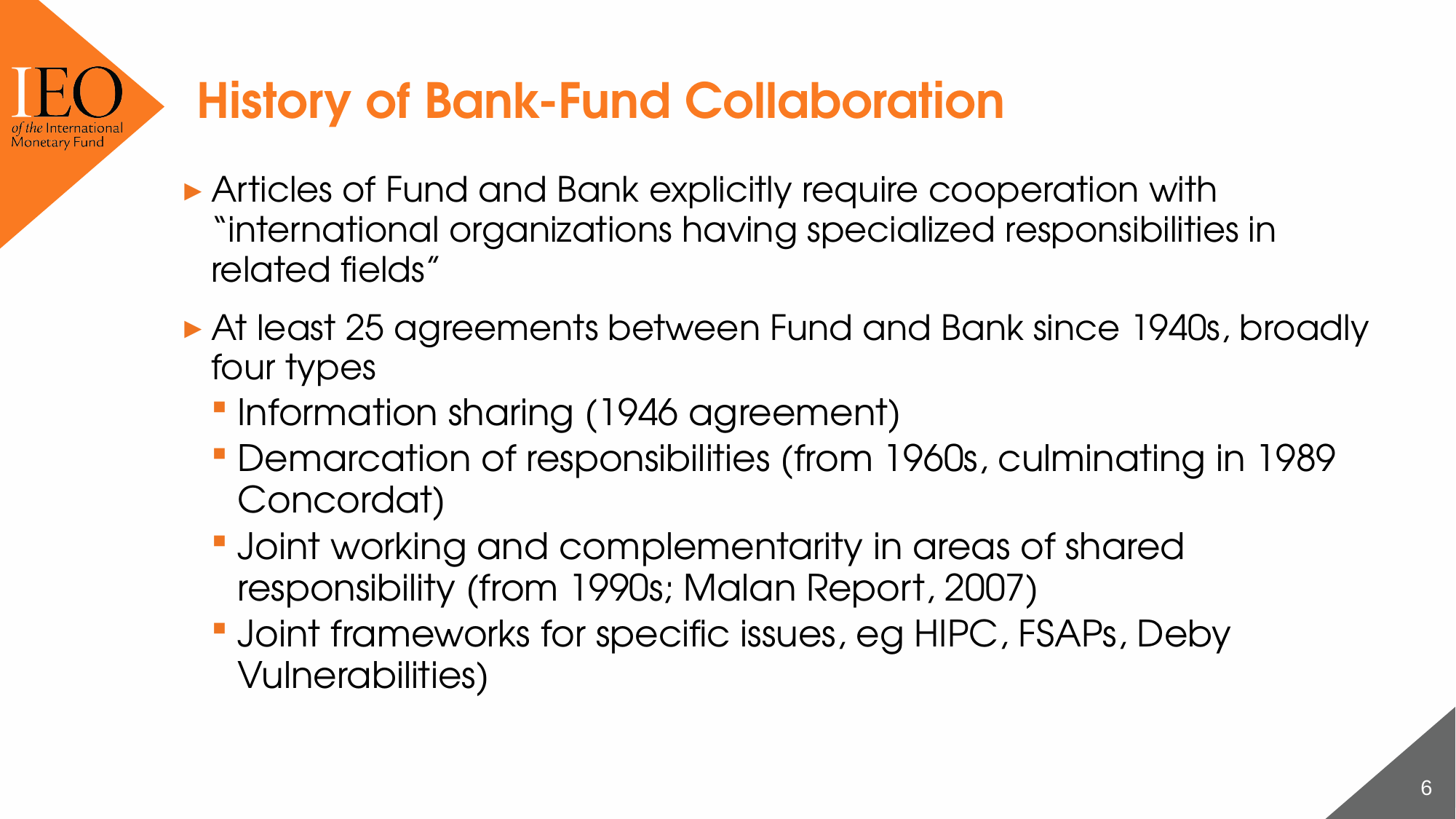

# History of Bank-Fund Collaboration
Articles of Fund and Bank explicitly require cooperation with “international organizations having specialized responsibilities in related fields”
At least 25 agreements between Fund and Bank since 1940s, broadly four types
Information sharing (1946 agreement)
Demarcation of responsibilities (from 1960s, culminating in 1989 Concordat)
Joint working and complementarity in areas of shared responsibility (from 1990s; Malan Report, 2007)
Joint frameworks for specific issues, eg HIPC, FSAPs, Deby Vulnerabilities)